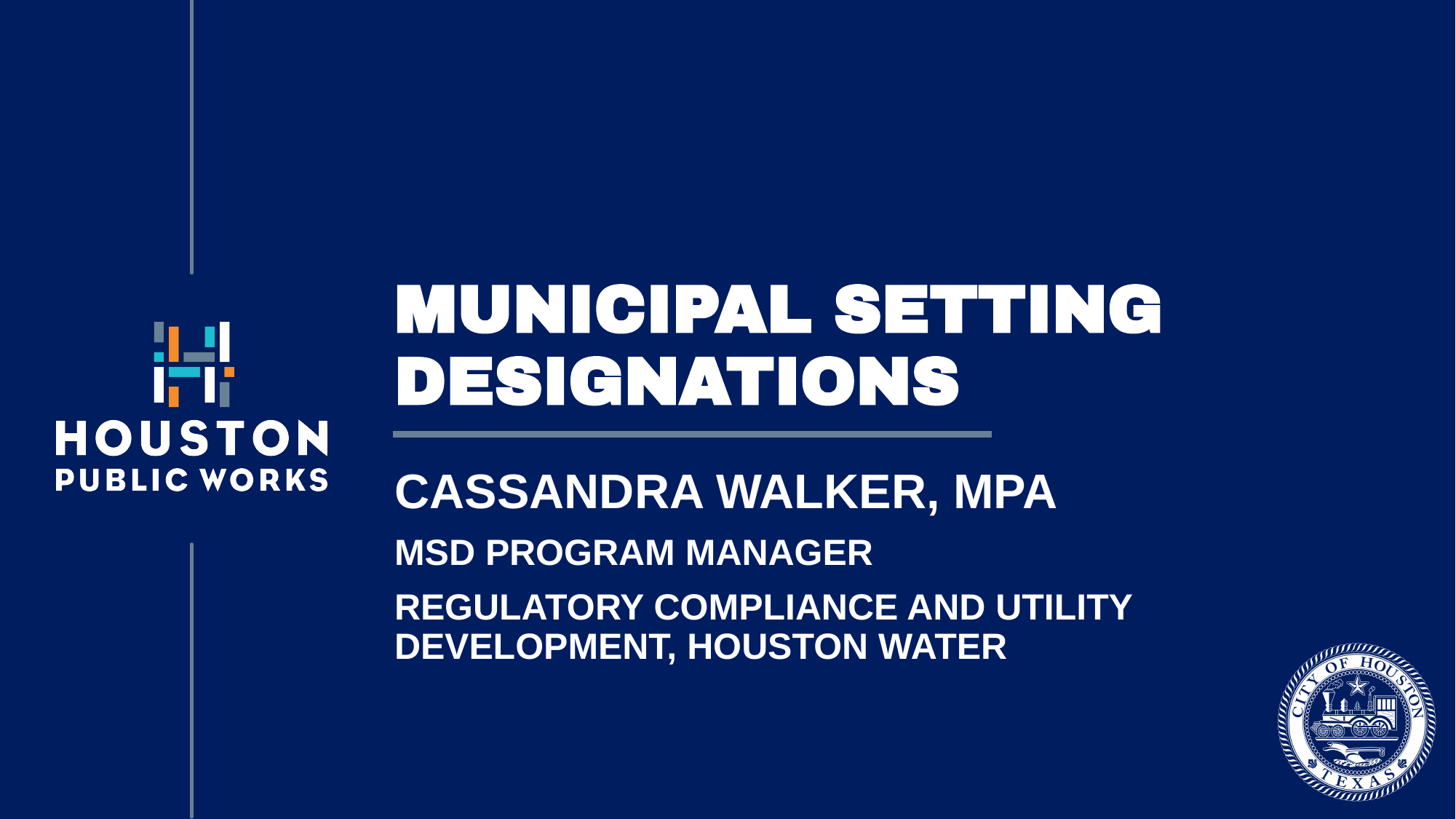

# Municipal Setting Designations
Cassandra Walker, MPA
MSD Program Manager
Regulatory Compliance and Utility Development, Houston water